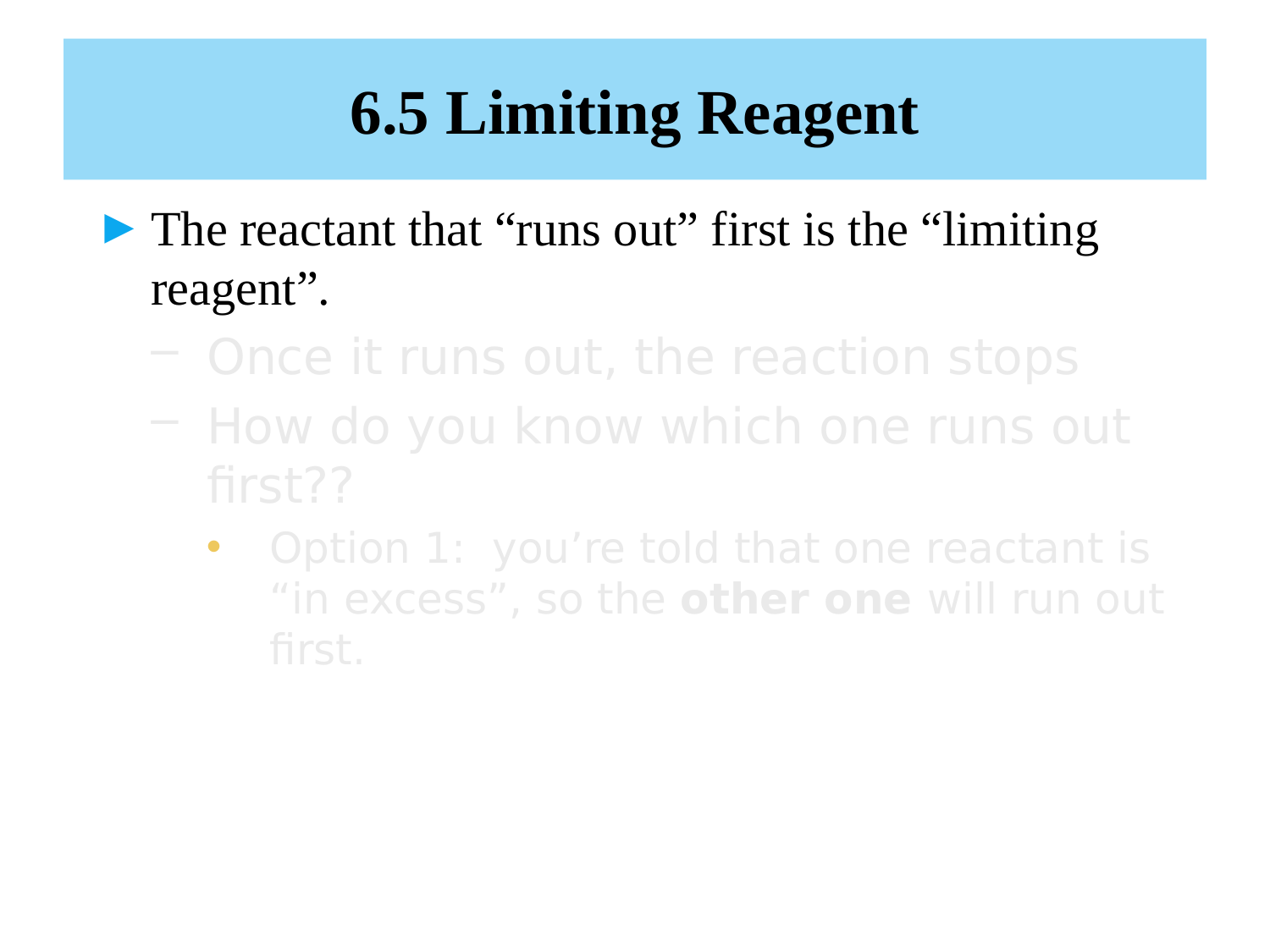

# 6.5 Limiting Reagent
The reactant that “runs out” first is the “limiting reagent”.
Once it runs out, the reaction stops
How do you know which one runs out first??
Option 1:  you’re told that one reactant is “in excess”, so the other one will run out first.